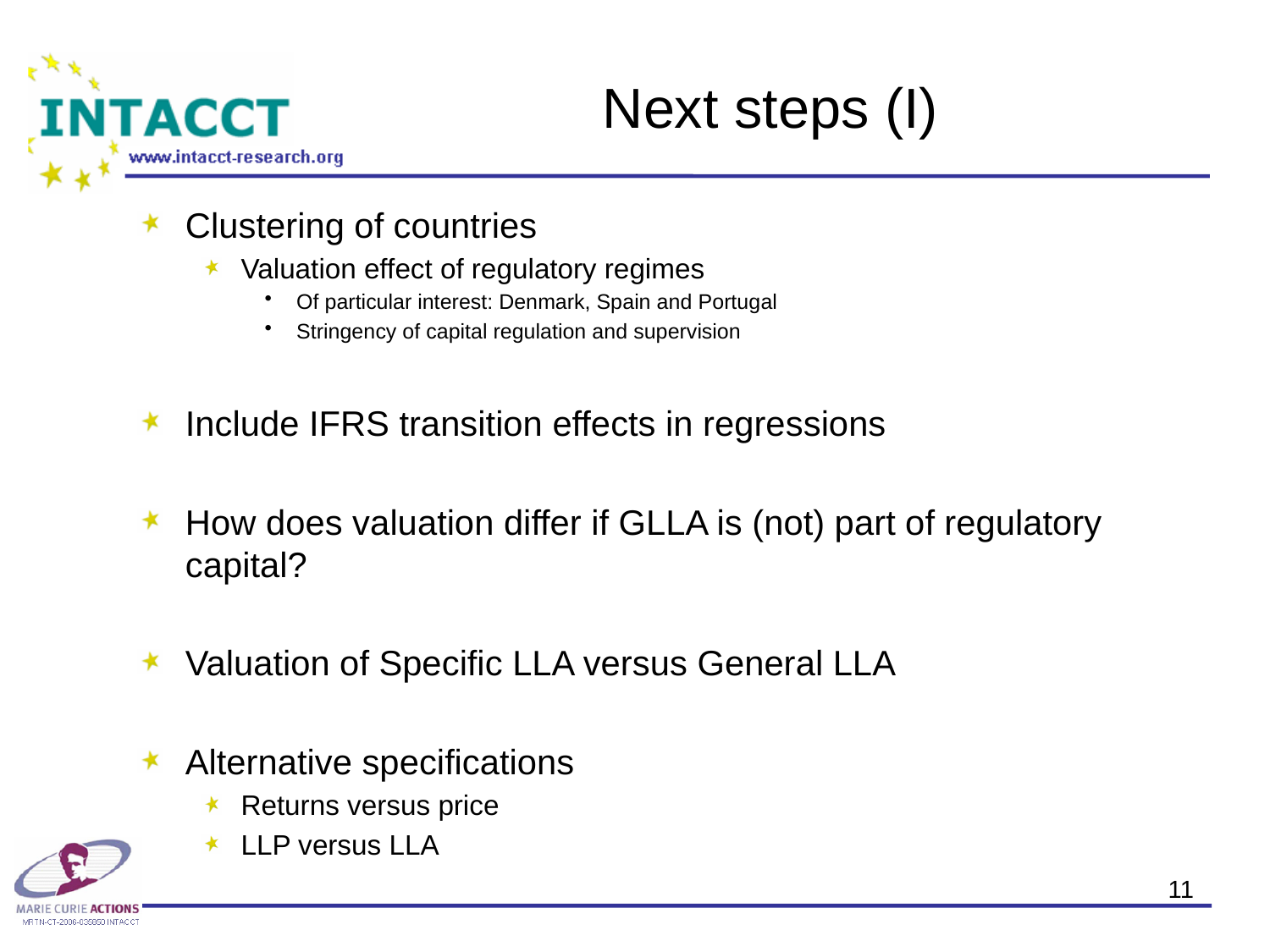

# Next steps (I)
Clustering of countries
Valuation effect of regulatory regimes
Of particular interest: Denmark, Spain and Portugal
Stringency of capital regulation and supervision

Include IFRS transition effects in regressions

How does valuation differ if GLLA is (not) part of regulatory capital?

Valuation of Specific LLA versus General LLA

Alternative specifications
Returns versus price
LLP versus LLA

11